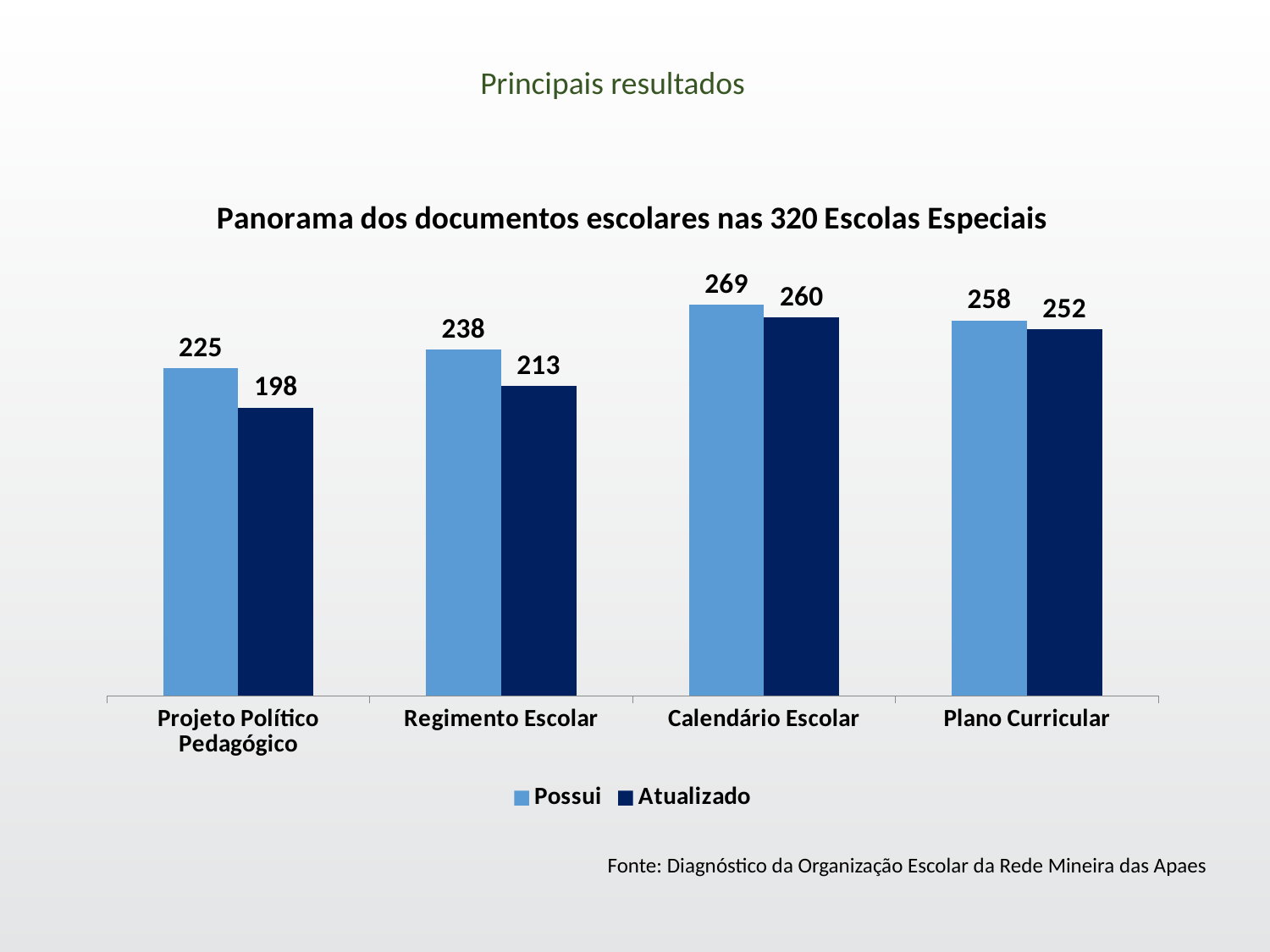

# Principais resultados

### Chart: Panorama dos documentos escolares nas 320 Escolas Especiais

| Category | Possui | Atualizado |
|---|---|---|
| Projeto Político Pedagógico | 225.0 | 198.0 |
| Regimento Escolar | 238.0 | 213.0 |
| Calendário Escolar | 269.0 | 260.0 |
| Plano Curricular | 258.0 | 252.0 |
Fonte: Diagnóstico da Organização Escolar da Rede Mineira das Apaes